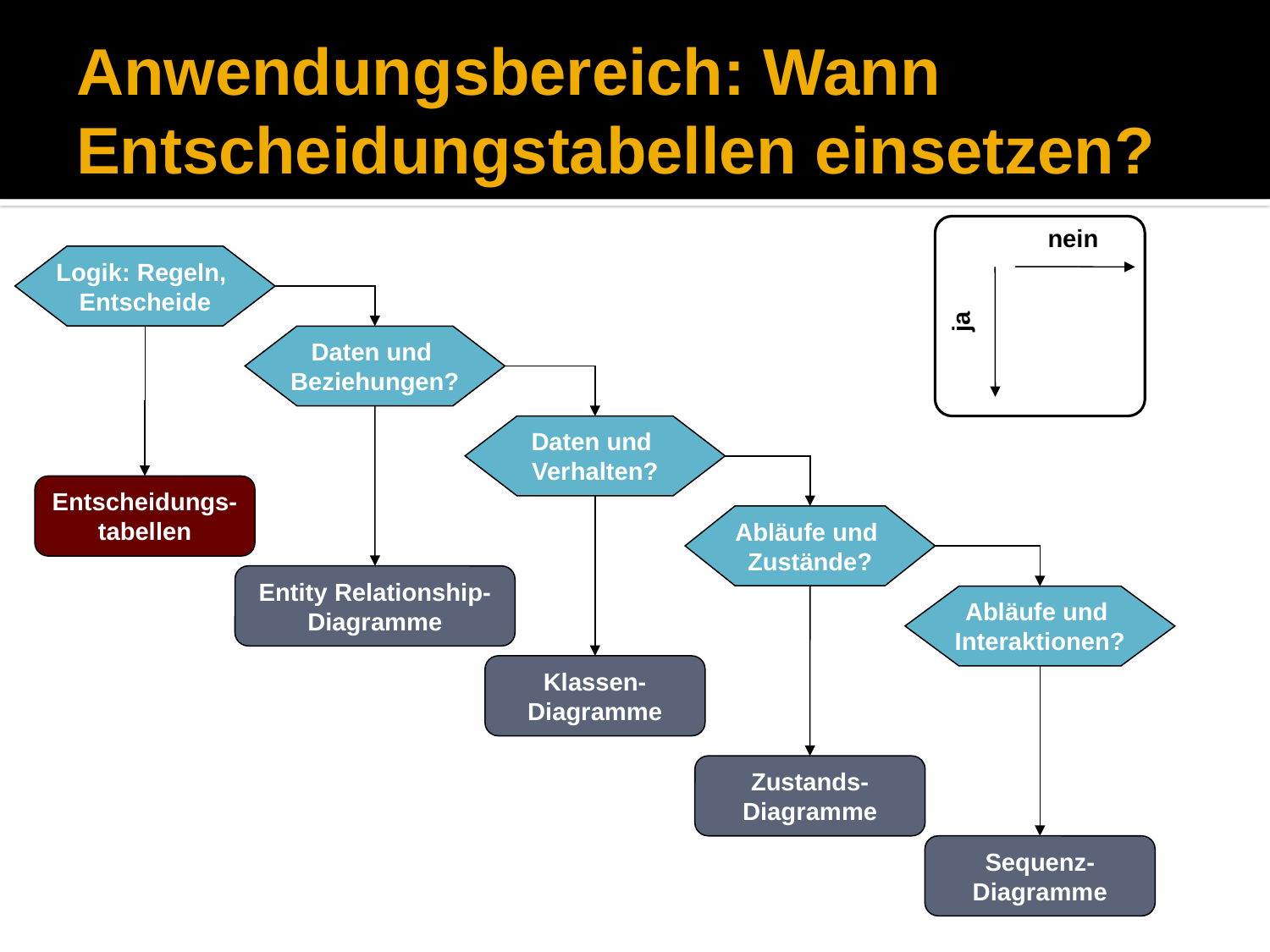

# Anwendungsbereich: Wann Entscheidungstabellen einsetzen?

nein
Logik: Regeln,
Entscheide

ja
Daten und
Beziehungen?
Daten und
Verhalten?
Entscheidungs-tabellen
Abläufe und
Zustände?
Entity Relationship-Diagramme
Abläufe und
Interaktionen?
Klassen-Diagramme
Zustands-Diagramme
Sequenz-Diagramme